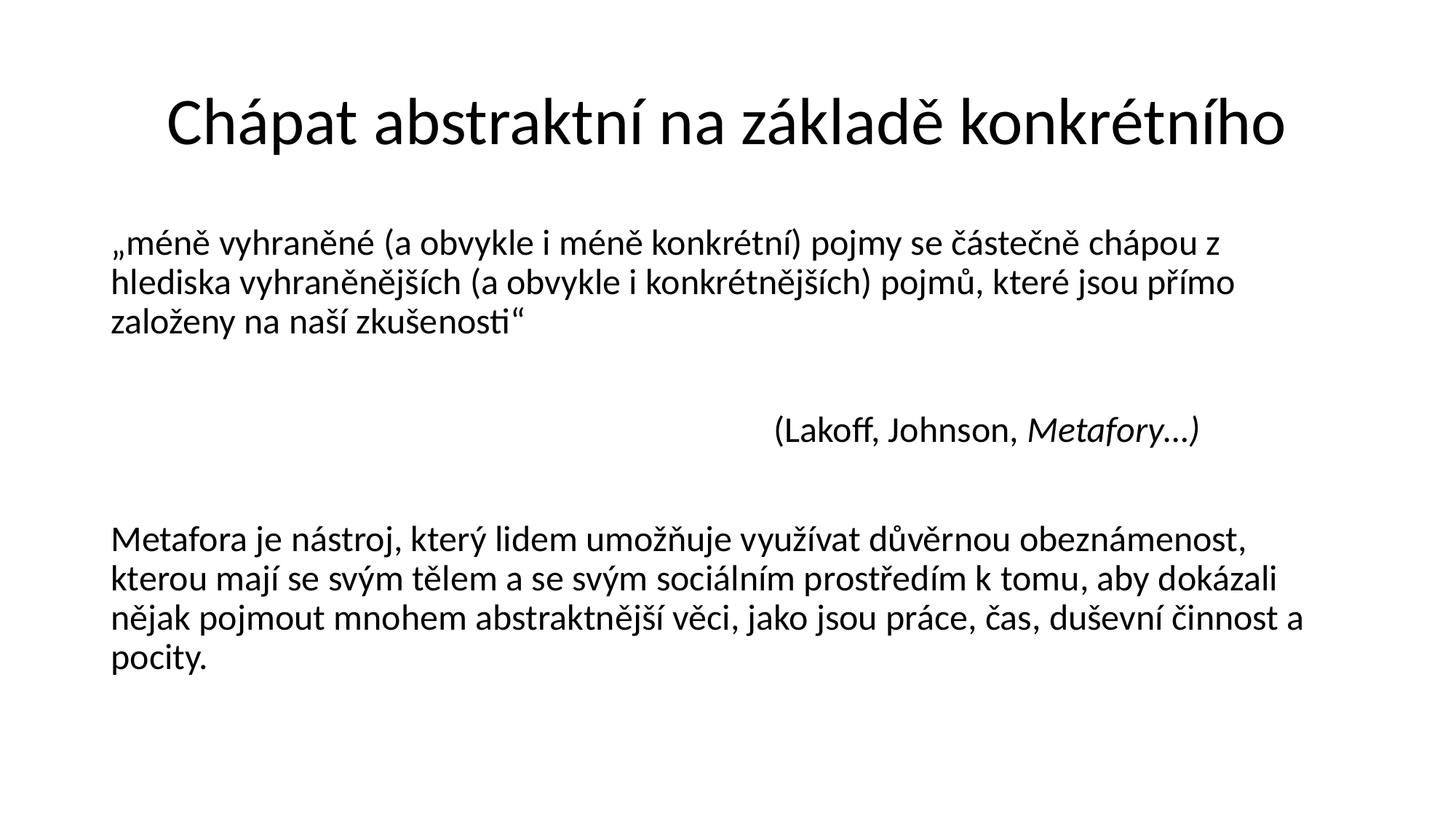

# Chápat abstraktní na základě konkrétního
„méně vyhraněné (a obvykle i méně konkrétní) pojmy se částečně chápou z hlediska vyhraněnějších (a obvykle i konkrétnějších) pojmů, které jsou přímo založeny na naší zkušenosti“

						 (Lakoff, Johnson, Metafory…)

Metafora je nástroj, který lidem umožňuje využívat důvěrnou obeznámenost, kterou mají se svým tělem a se svým sociálním prostředím k tomu, aby dokázali nějak pojmout mnohem abstraktnější věci, jako jsou práce, čas, duševní činnost a pocity.